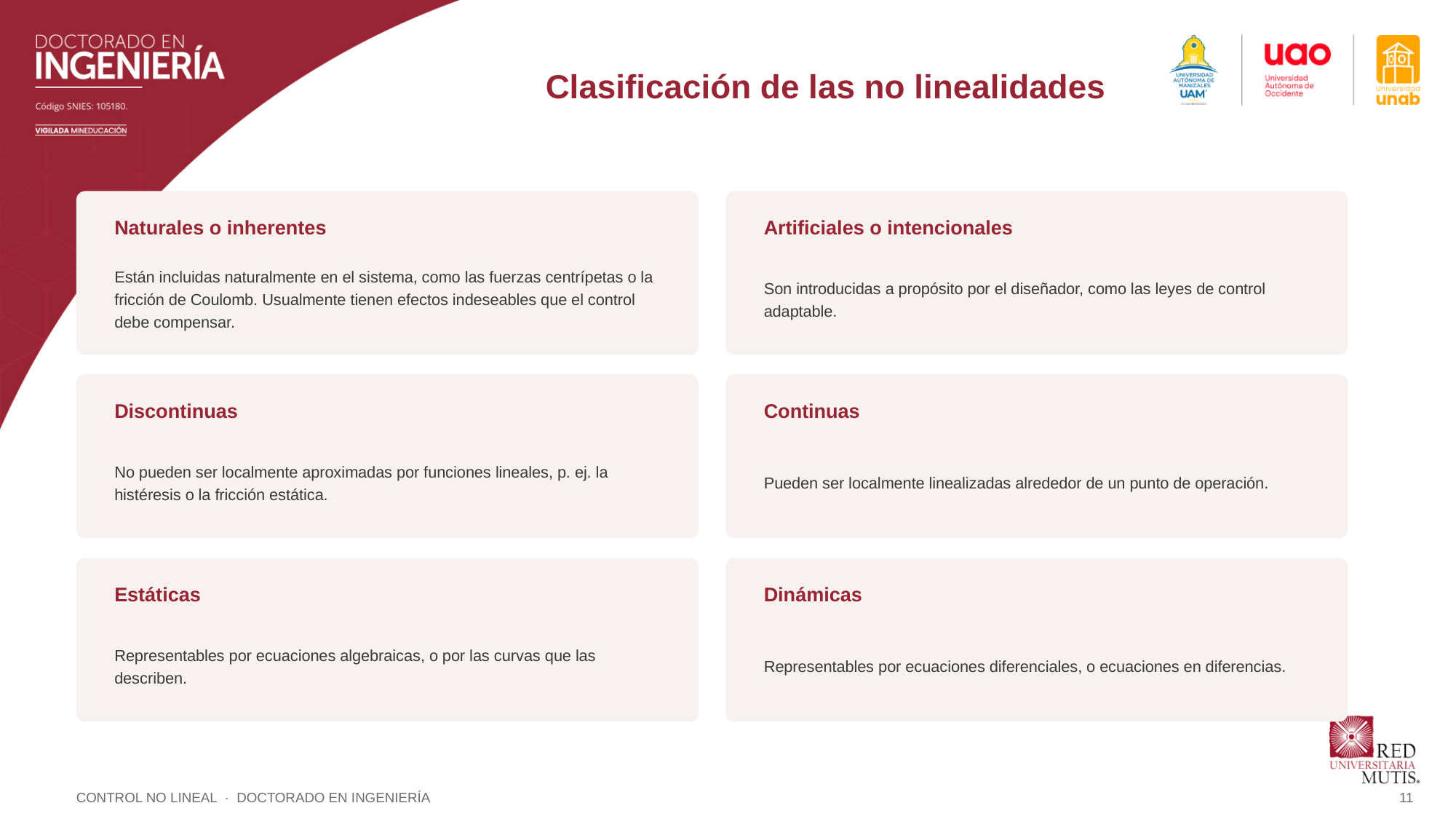

Clasificación de las no linealidades

Naturales o inherentes
Artificiales o intencionales
Están incluidas naturalmente en el sistema, como las fuerzas centrípetas o la fricción de Coulomb. Usualmente tienen efectos indeseables que el control debe compensar.
Son introducidas a propósito por el diseñador, como las leyes de control adaptable.

Discontinuas
Continuas
No pueden ser localmente aproximadas por funciones lineales, p. ej. la histéresis o la fricción estática.
Pueden ser localmente linealizadas alrededor de un punto de operación.

Estáticas
Dinámicas
Representables por ecuaciones algebraicas, o por las curvas que las describen.
Representables por ecuaciones diferenciales, o ecuaciones en diferencias.
CONTROL NO LINEAL  ·  DOCTORADO EN INGENIERÍA
11